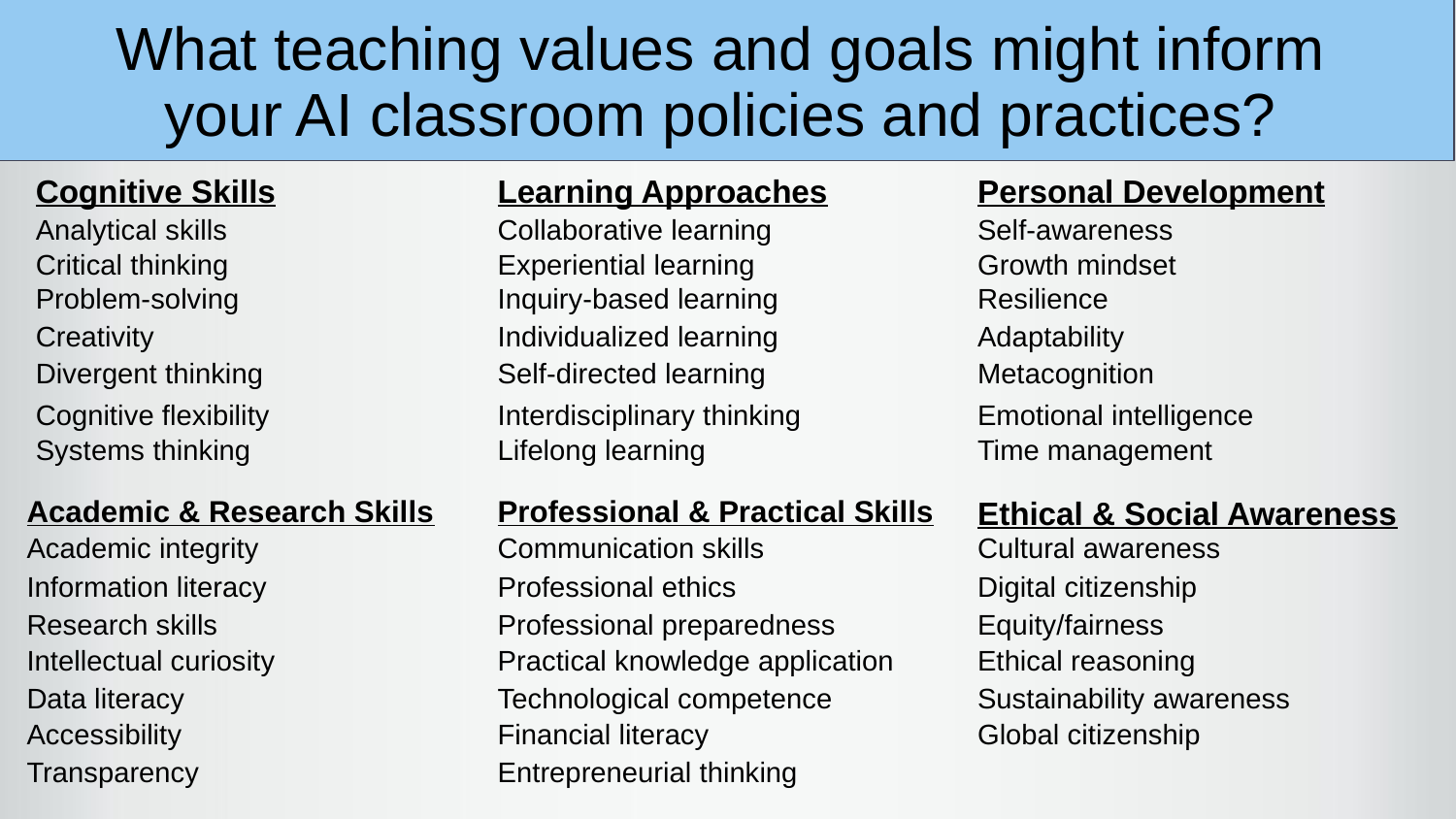

What teaching values and goals might inform
your AI classroom policies and practices?
| Cognitive Skills | Learning Approaches | Personal Development |
| --- | --- | --- |
| Analytical skills | Collaborative learning | Self-awareness |
| Critical thinking | Experiential learning | Growth mindset |
| Problem-solving | Inquiry-based learning | Resilience |
| Creativity | Individualized learning | Adaptability |
| Divergent thinking | Self-directed learning | Metacognition |
| Cognitive flexibility | Interdisciplinary thinking | Emotional intelligence |
| Systems thinking | Lifelong learning | Time management |
| Academic & Research Skills | Professional & Practical Skills | Ethical & Social Awareness |
| --- | --- | --- |
| Academic integrity | Communication skills | Cultural awareness |
| Information literacy | Professional ethics | Digital citizenship |
| Research skills | Professional preparedness | Equity/fairness |
| Intellectual curiosity | Practical knowledge application | Ethical reasoning |
| Data literacy | Technological competence | Sustainability awareness |
| Accessibility | Financial literacy | Global citizenship |
| Transparency | Entrepreneurial thinking |  |